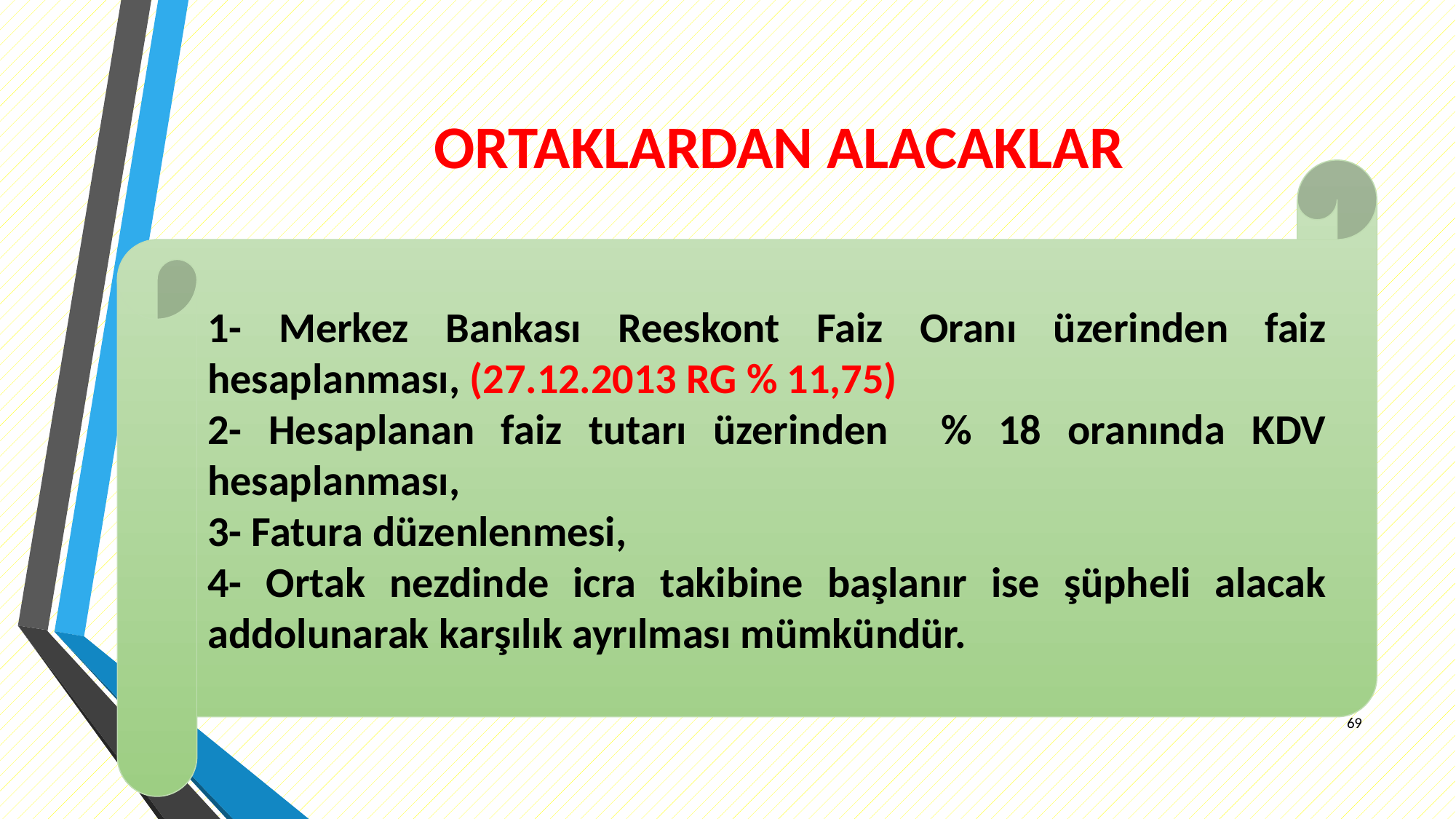

# ORTAKLARDAN ALACAKLAR
1- Merkez Bankası Reeskont Faiz Oranı üzerinden faiz hesaplanması, (27.12.2013 RG % 11,75)
2- Hesaplanan faiz tutarı üzerinden  % 18 oranında KDV hesaplanması,
3- Fatura düzenlenmesi,
4- Ortak nezdinde icra takibine başlanır ise şüpheli alacak addolunarak karşılık ayrılması mümkündür.
69